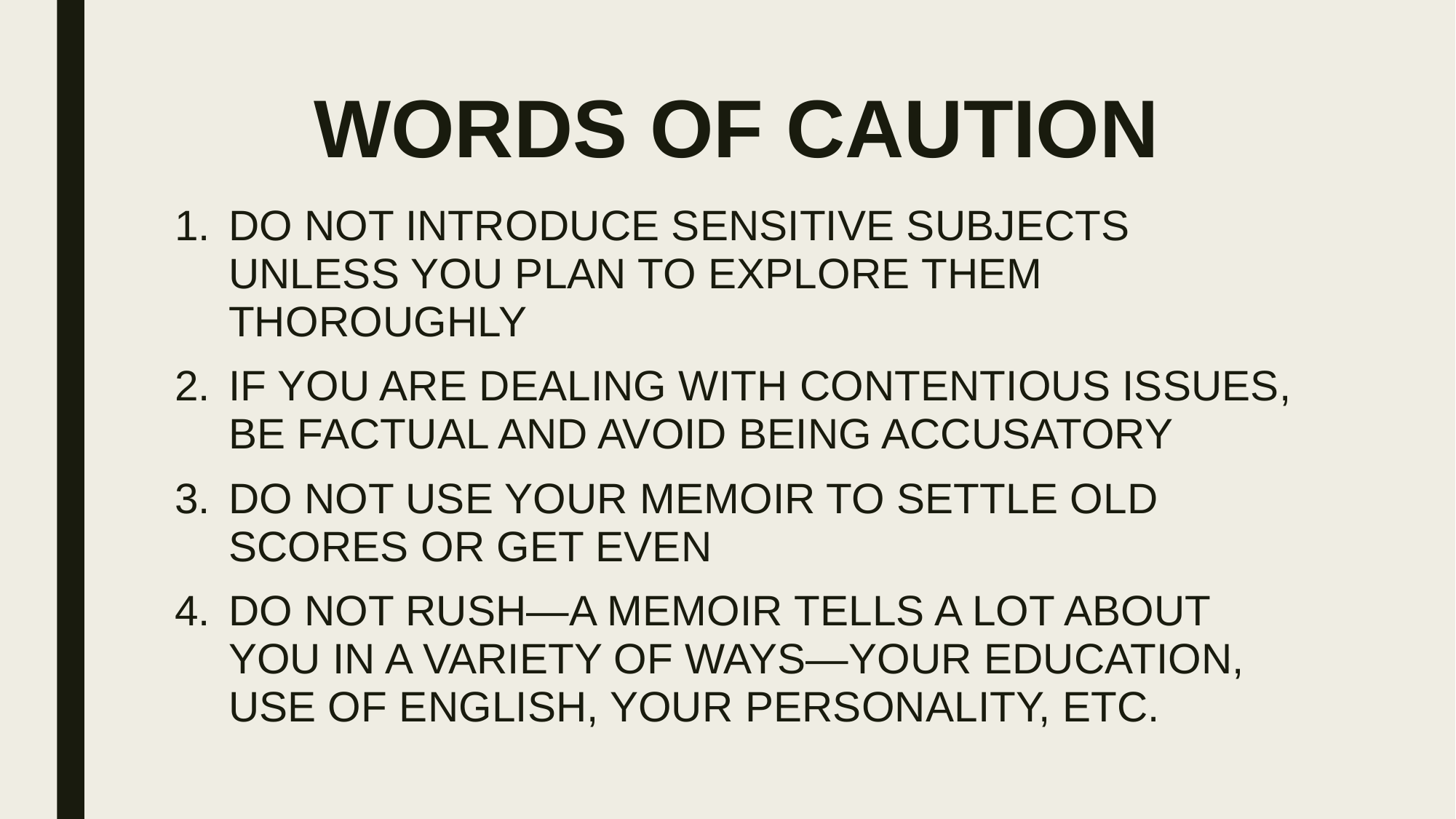

# WORDS OF CAUTION
DO NOT INTRODUCE SENSITIVE SUBJECTS UNLESS YOU PLAN TO EXPLORE THEM THOROUGHLY
IF YOU ARE DEALING WITH CONTENTIOUS ISSUES, BE FACTUAL AND AVOID BEING ACCUSATORY
DO NOT USE YOUR MEMOIR TO SETTLE OLD SCORES OR GET EVEN
DO NOT RUSH—A MEMOIR TELLS A LOT ABOUT YOU IN A VARIETY OF WAYS—YOUR EDUCATION, USE OF ENGLISH, YOUR PERSONALITY, ETC.